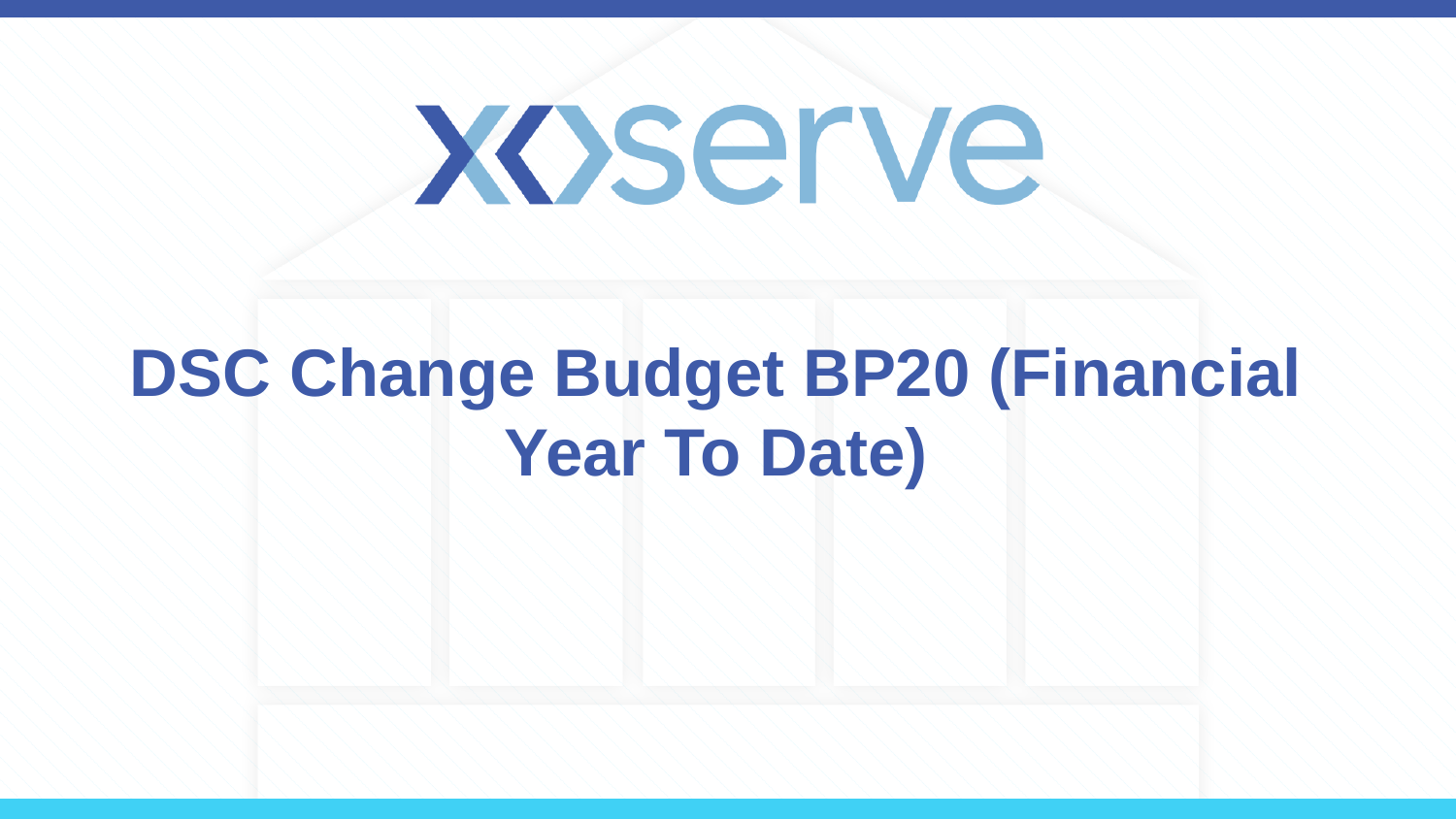

# DSC Change Budget BP20 (Financial Year To Date)